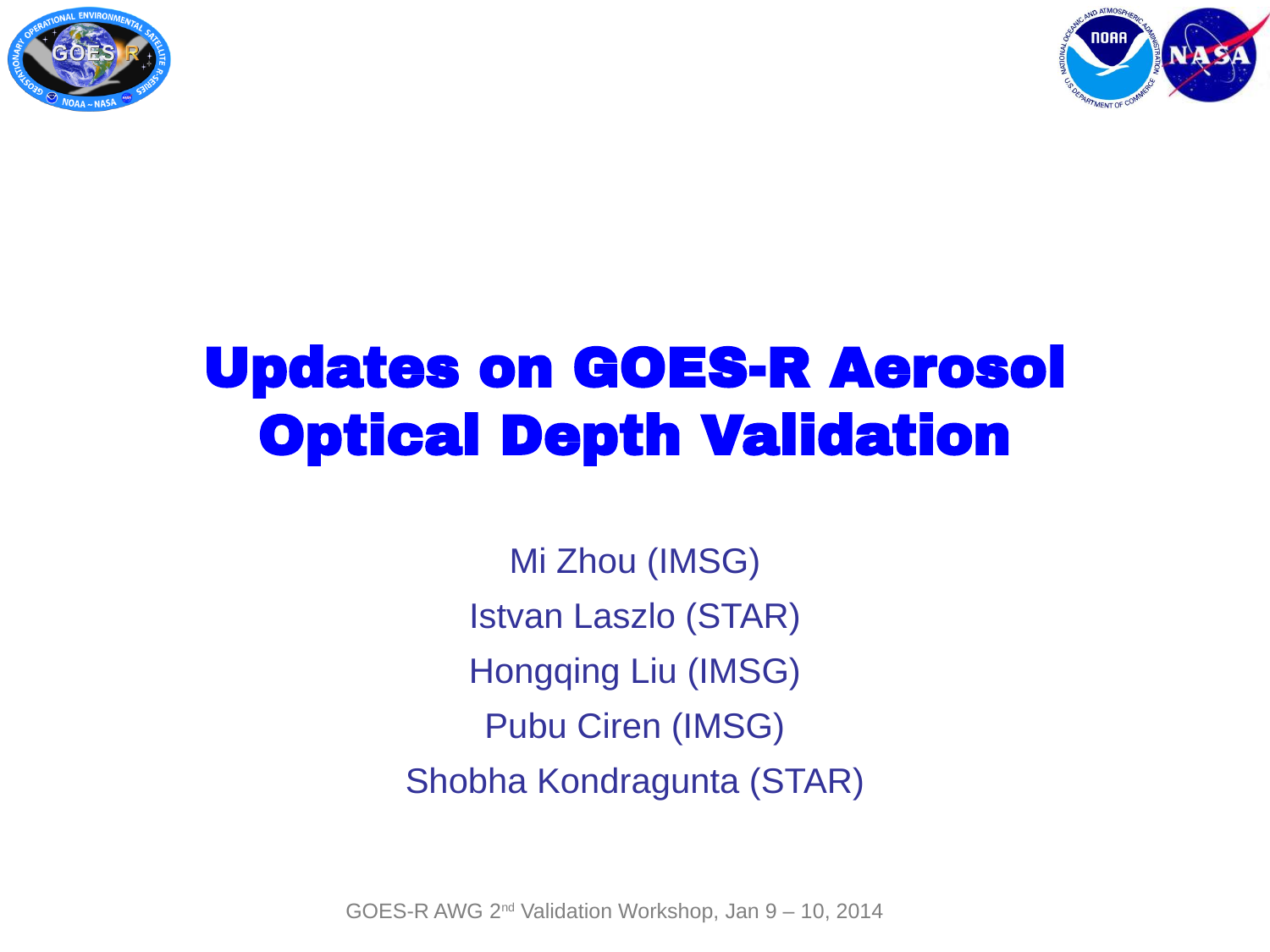

# Updates on GOES-R Aerosol Optical Depth Validation
Mi Zhou (IMSG)
Istvan Laszlo (STAR)
Hongqing Liu (IMSG)
Pubu Ciren (IMSG)
Shobha Kondragunta (STAR)

GOES-R AWG 2nd Validation Workshop, Jan 9 – 10, 2014